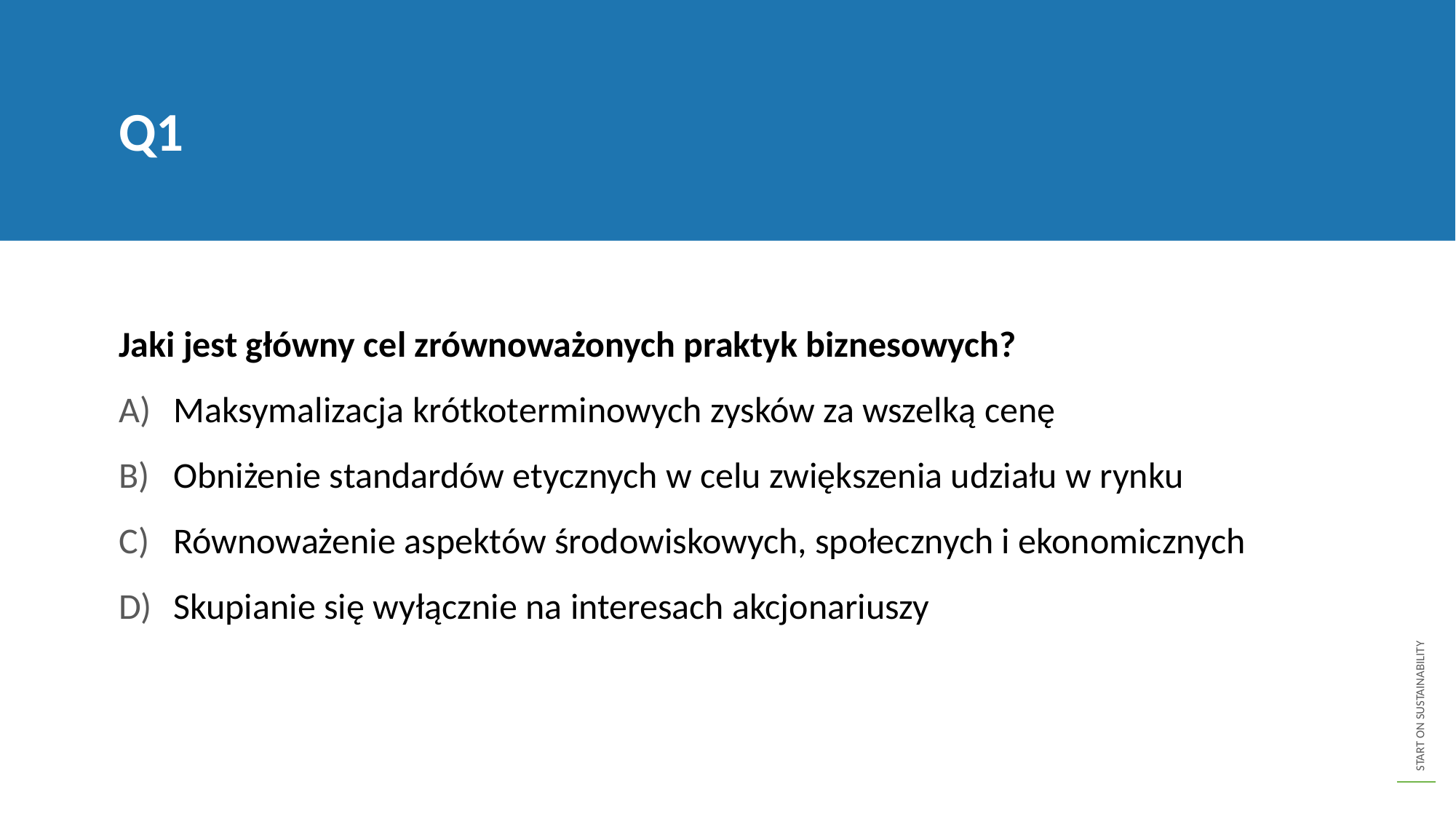

Q1
Jaki jest główny cel zrównoważonych praktyk biznesowych?
Maksymalizacja krótkoterminowych zysków za wszelką cenę
Obniżenie standardów etycznych w celu zwiększenia udziału w rynku
Równoważenie aspektów środowiskowych, społecznych i ekonomicznych
Skupianie się wyłącznie na interesach akcjonariuszy